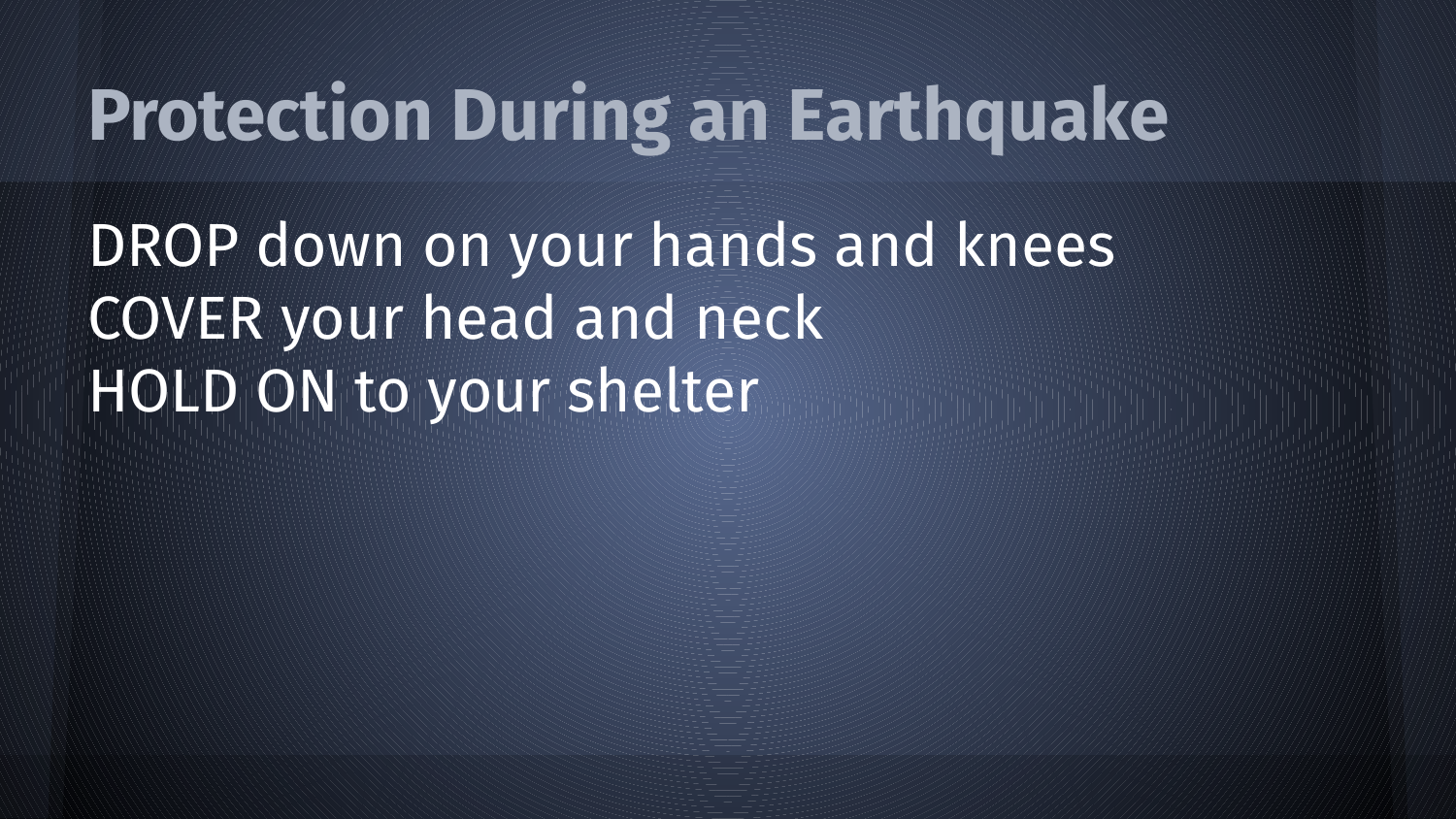

# Protection During an Earthquake
DROP down on your hands and knees
COVER your head and neck
HOLD ON to your shelter